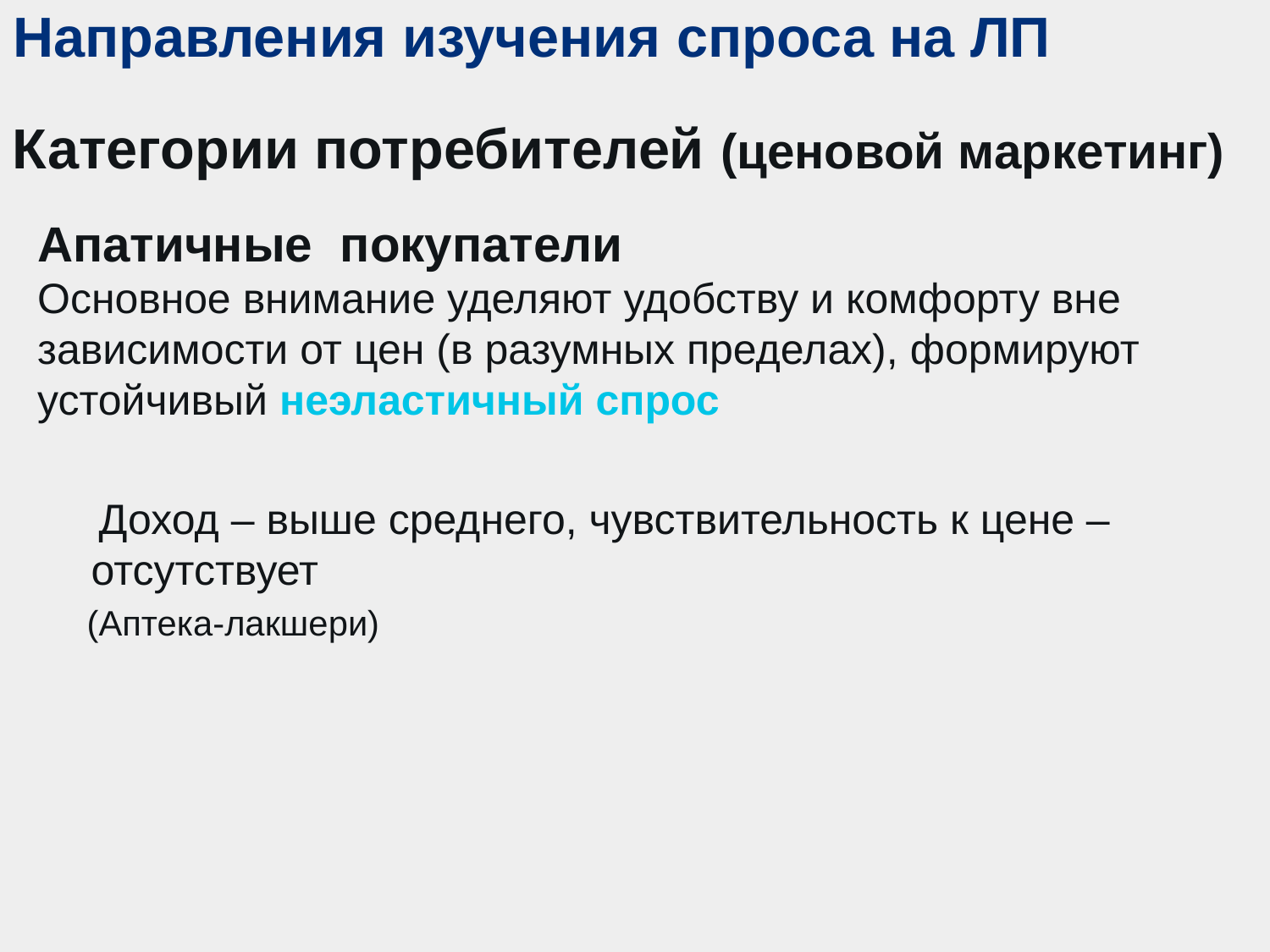

# Направления изучения спроса на ЛП
Категории потребителей (ценовой маркетинг)
Апатичные  покупатели
Основное внимание уделяют удобству и комфорту вне зависимости от цен (в разумных пределах), формируют устойчивый неэластичный спрос
      Доход – выше среднего, чувствительность к цене – отсутствует
     (Аптека-лакшери)